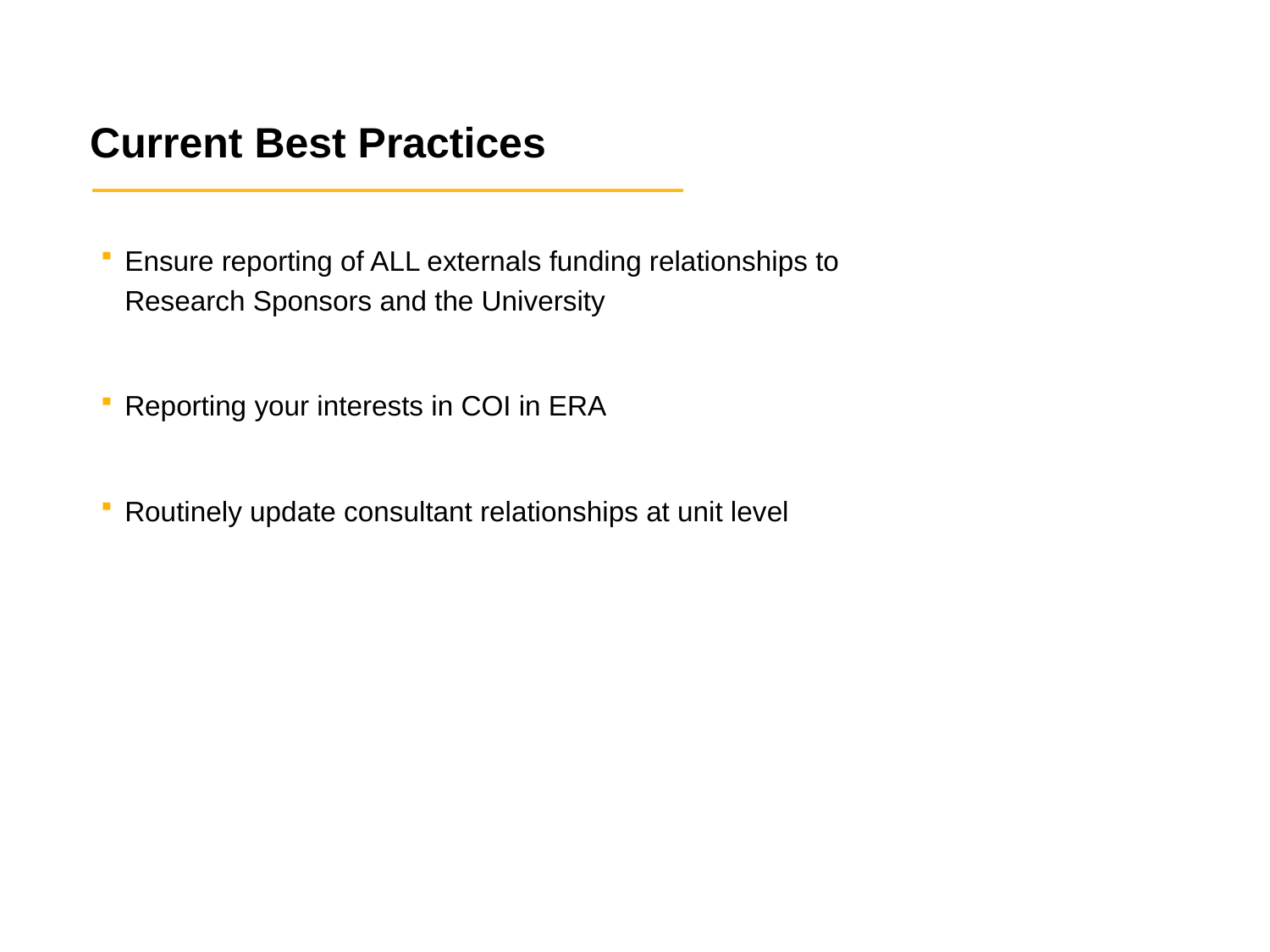

Current Best Practices
Ensure reporting of ALL externals funding relationships to Research Sponsors and the University

Reporting your interests in COI in ERA

Routinely update consultant relationships at unit level